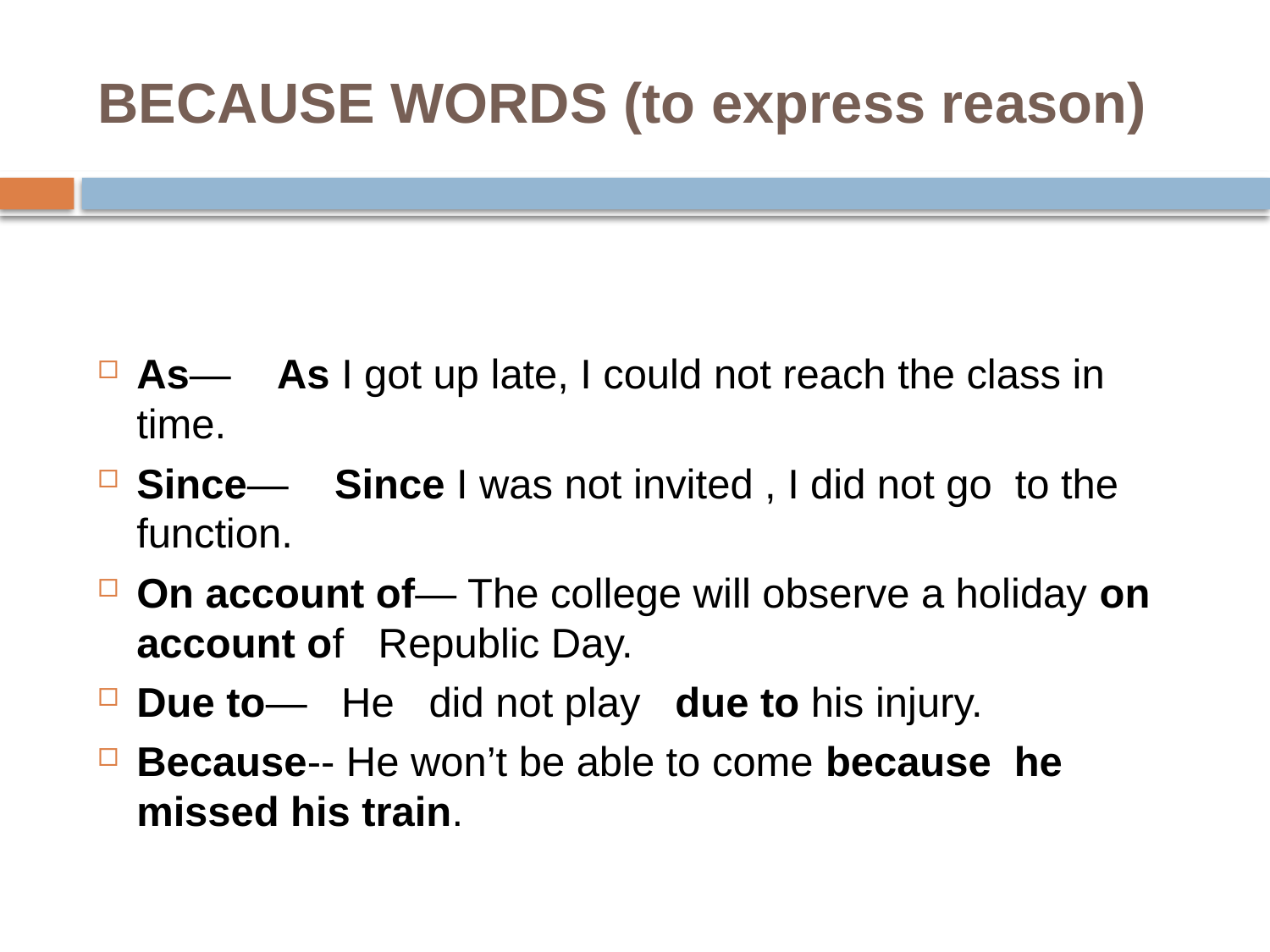

# BECAUSE WORDS (to express reason)

As—    As I got up late, I could not reach the class in time.
Since—    Since I was not invited , I did not go  to the function.
On account of— The college will observe a holiday on account of   Republic Day.
Due to—   He   did not play   due to his injury.
Because-- He won’t be able to come because  he missed his train.